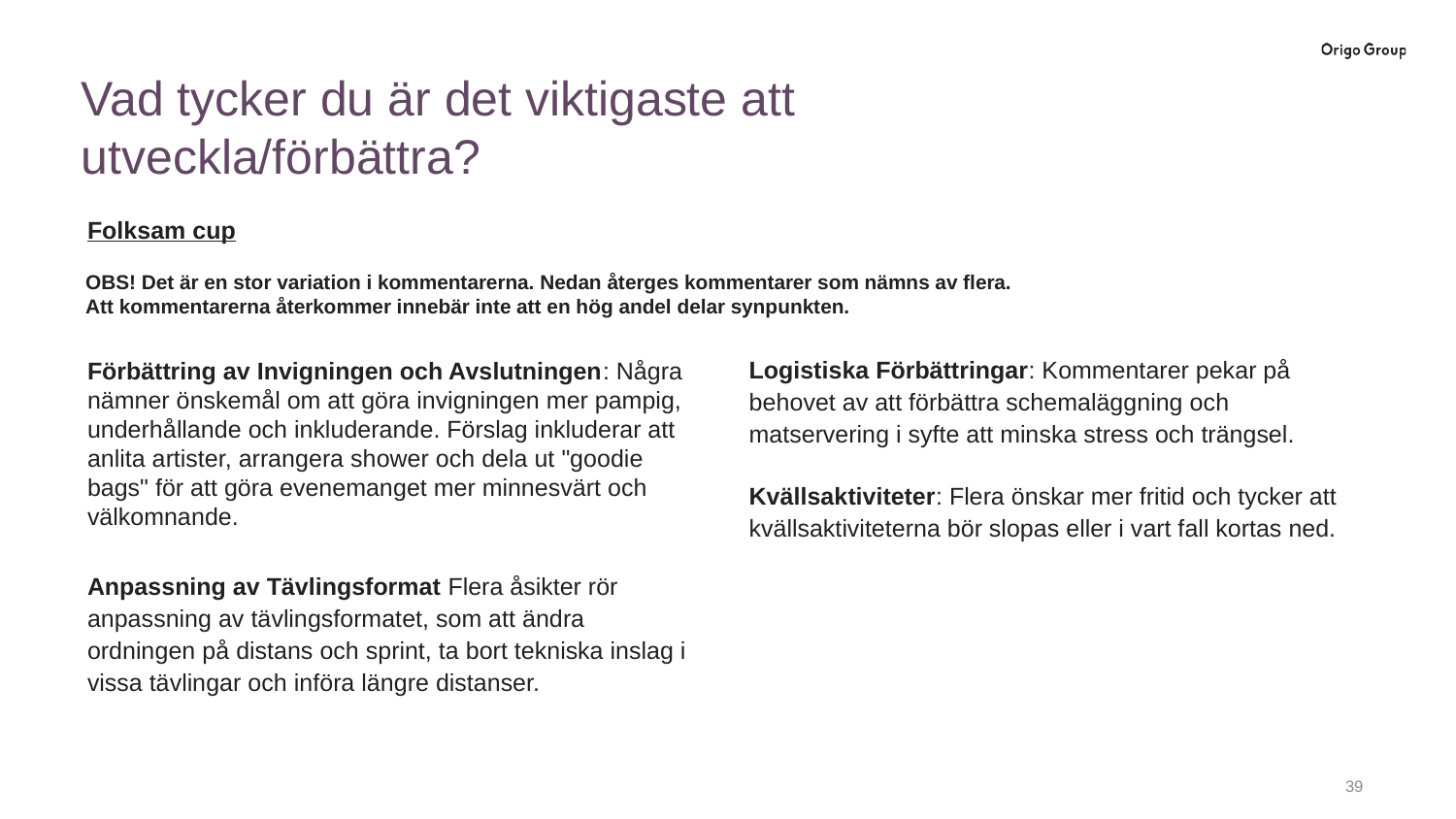

# Vad tycker du är det viktigaste att utveckla/förbättra?
Folksam cup

Förbättring av Invigningen och Avslutningen: Några nämner önskemål om att göra invigningen mer pampig, underhållande och inkluderande. Förslag inkluderar att anlita artister, arrangera shower och dela ut "goodie bags" för att göra evenemanget mer minnesvärt och välkomnande.
Anpassning av Tävlingsformat Flera åsikter rör anpassning av tävlingsformatet, som att ändra ordningen på distans och sprint, ta bort tekniska inslag i vissa tävlingar och införa längre distanser.

Logistiska Förbättringar: Kommentarer pekar på behovet av att förbättra schemaläggning och matservering i syfte att minska stress och trängsel.
Kvällsaktiviteter: Flera önskar mer fritid och tycker att kvällsaktiviteterna bör slopas eller i vart fall kortas ned.

OBS! Det är en stor variation i kommentarerna. Nedan återges kommentarer som nämns av flera.
Att kommentarerna återkommer innebär inte att en hög andel delar synpunkten.
39